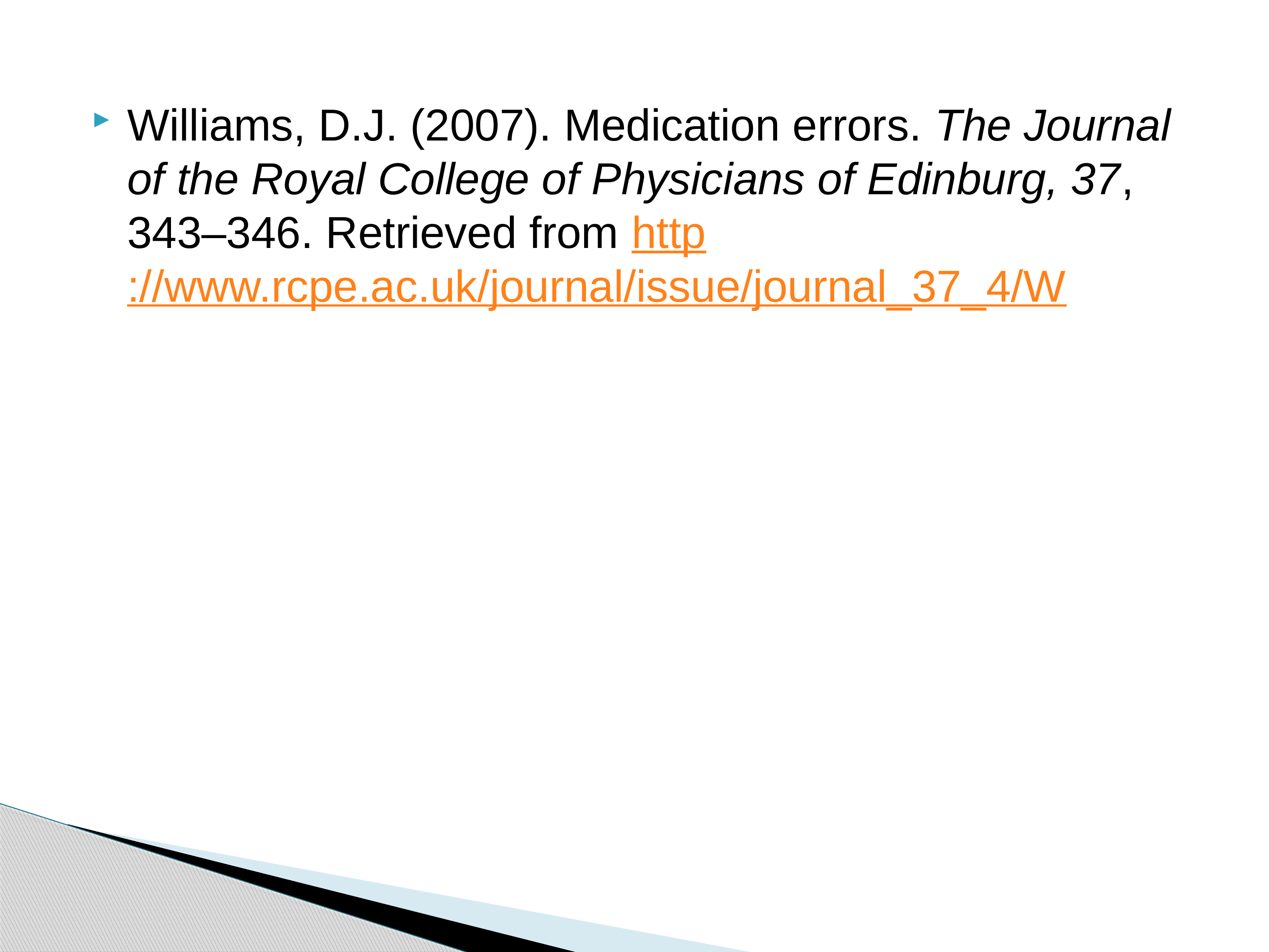

Williams, D.J. (2007). Medication errors. The Journal of the Royal College of Physicians of Edinburg, 37, 343–346. Retrieved from http://www.rcpe.ac.uk/journal/issue/journal_37_4/W